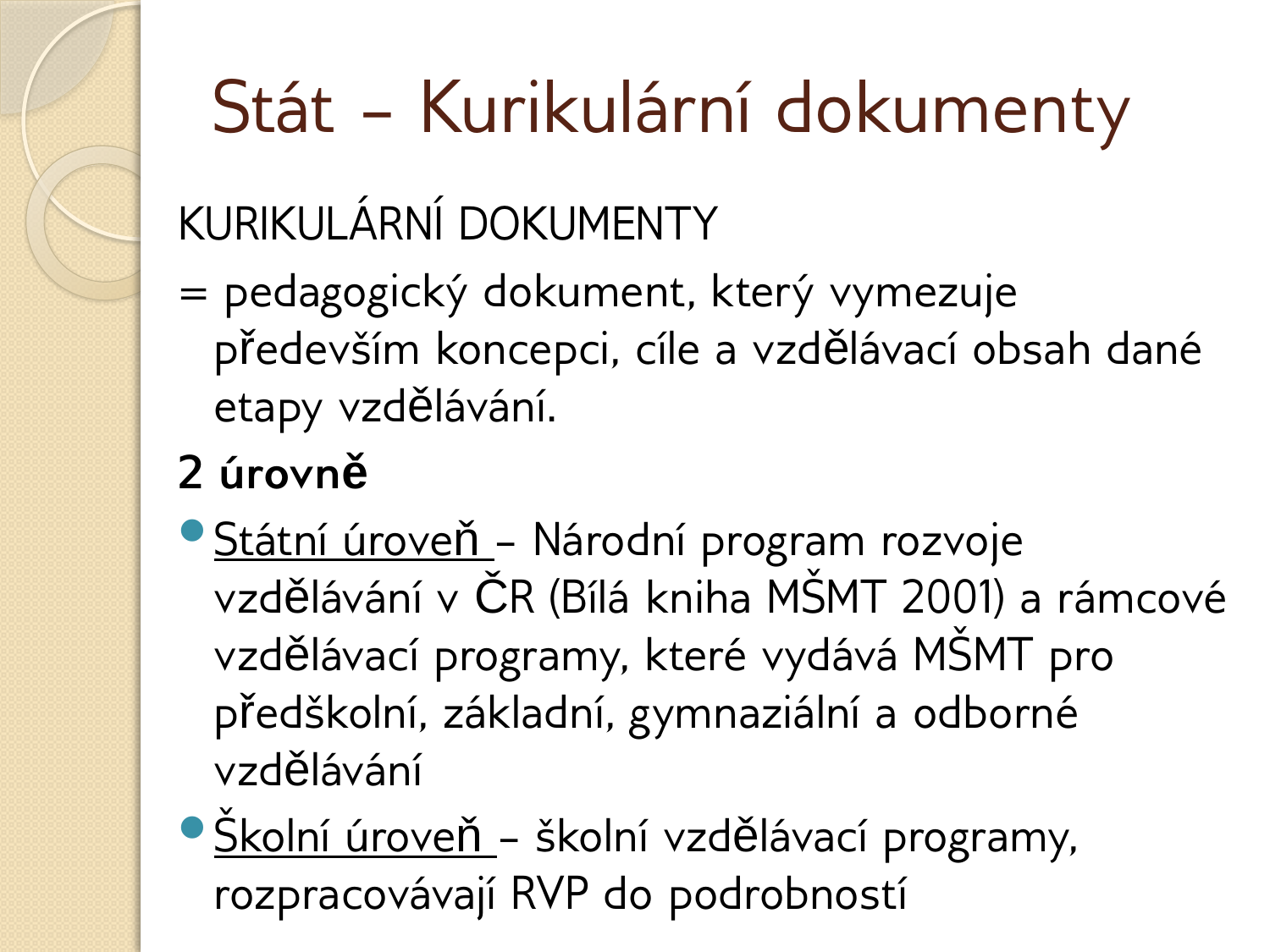

# Stát – Kurikulární dokumenty
KURIKULÁRNÍ DOKUMENTY
= pedagogický dokument, který vymezuje především koncepci, cíle a vzdělávací obsah dané etapy vzdělávání.
2 úrovně
Státní úroveň – Národní program rozvoje vzdělávání v ČR (Bílá kniha MŠMT 2001) a rámcové vzdělávací programy, které vydává MŠMT pro předškolní, základní, gymnaziální a odborné vzdělávání
Školní úroveň – školní vzdělávací programy, rozpracovávají RVP do podrobností